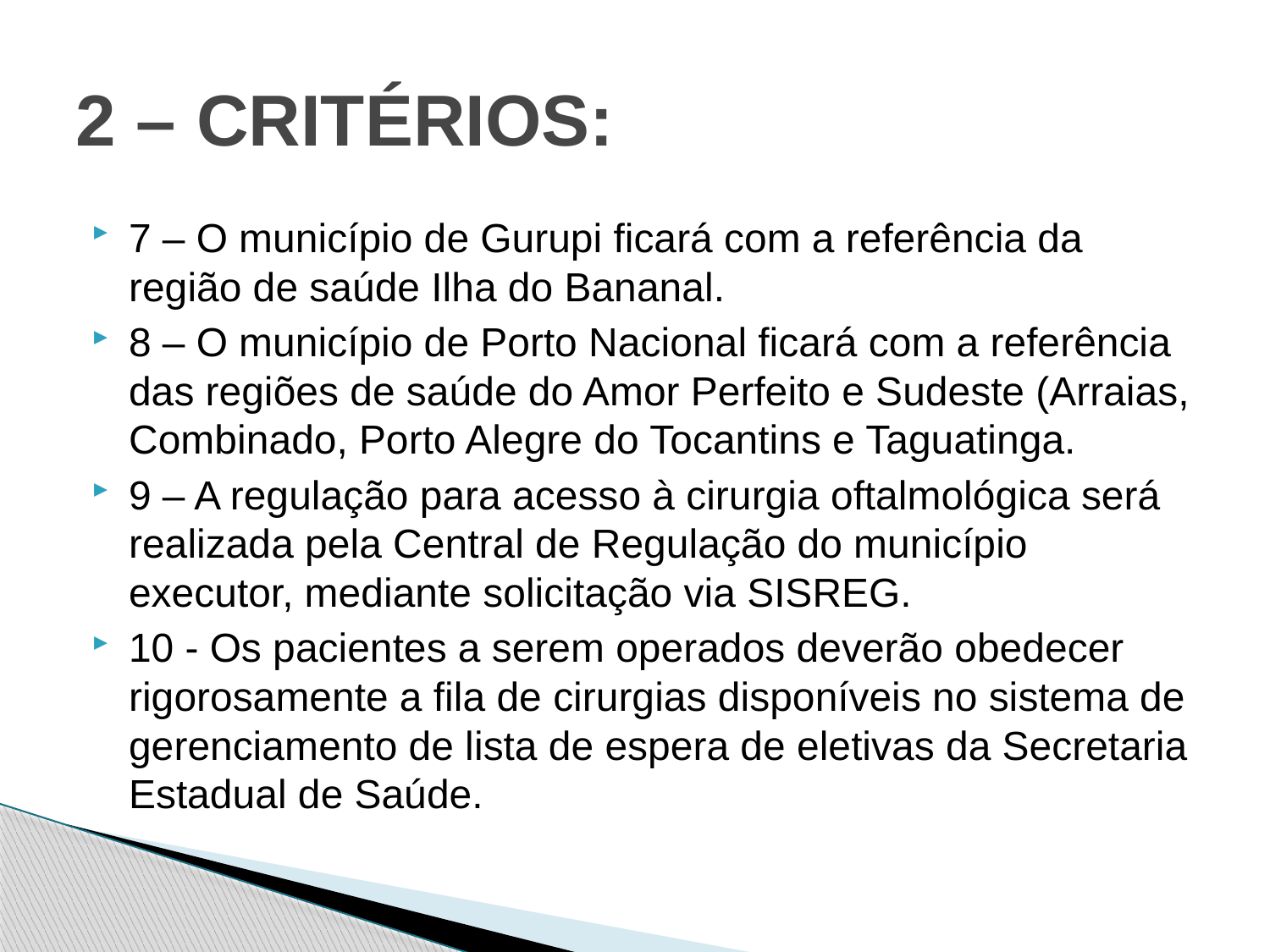

# 2 – CRITÉRIOS:
7 – O município de Gurupi ficará com a referência da região de saúde Ilha do Bananal.
8 – O município de Porto Nacional ficará com a referência das regiões de saúde do Amor Perfeito e Sudeste (Arraias, Combinado, Porto Alegre do Tocantins e Taguatinga.
9 – A regulação para acesso à cirurgia oftalmológica será realizada pela Central de Regulação do município executor, mediante solicitação via SISREG.
10 - Os pacientes a serem operados deverão obedecer rigorosamente a fila de cirurgias disponíveis no sistema de gerenciamento de lista de espera de eletivas da Secretaria Estadual de Saúde.